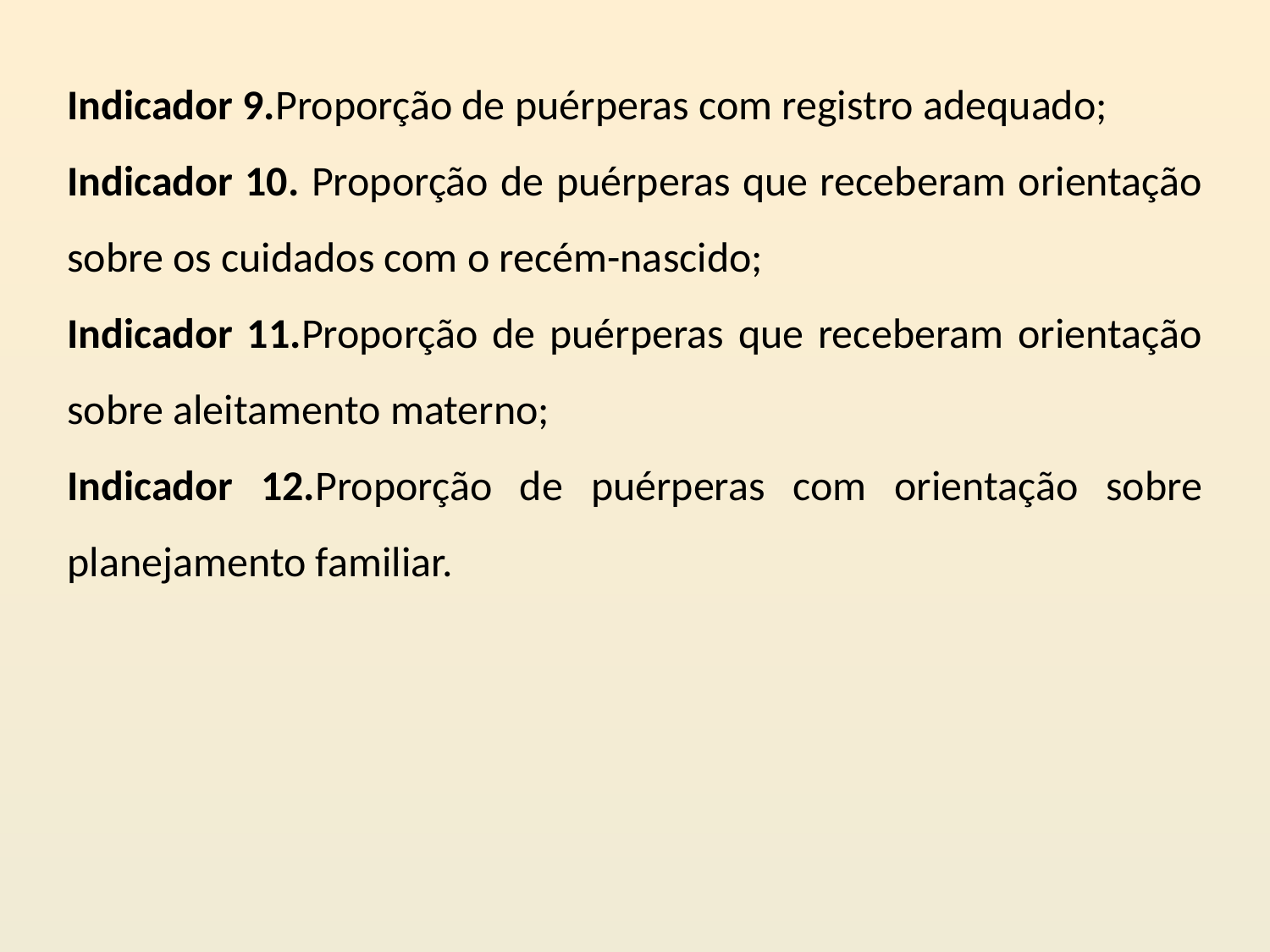

Indicador 9.Proporção de puérperas com registro adequado;
Indicador 10. Proporção de puérperas que receberam orientação sobre os cuidados com o recém-nascido;
Indicador 11.Proporção de puérperas que receberam orientação sobre aleitamento materno;
Indicador 12.Proporção de puérperas com orientação sobre planejamento familiar.